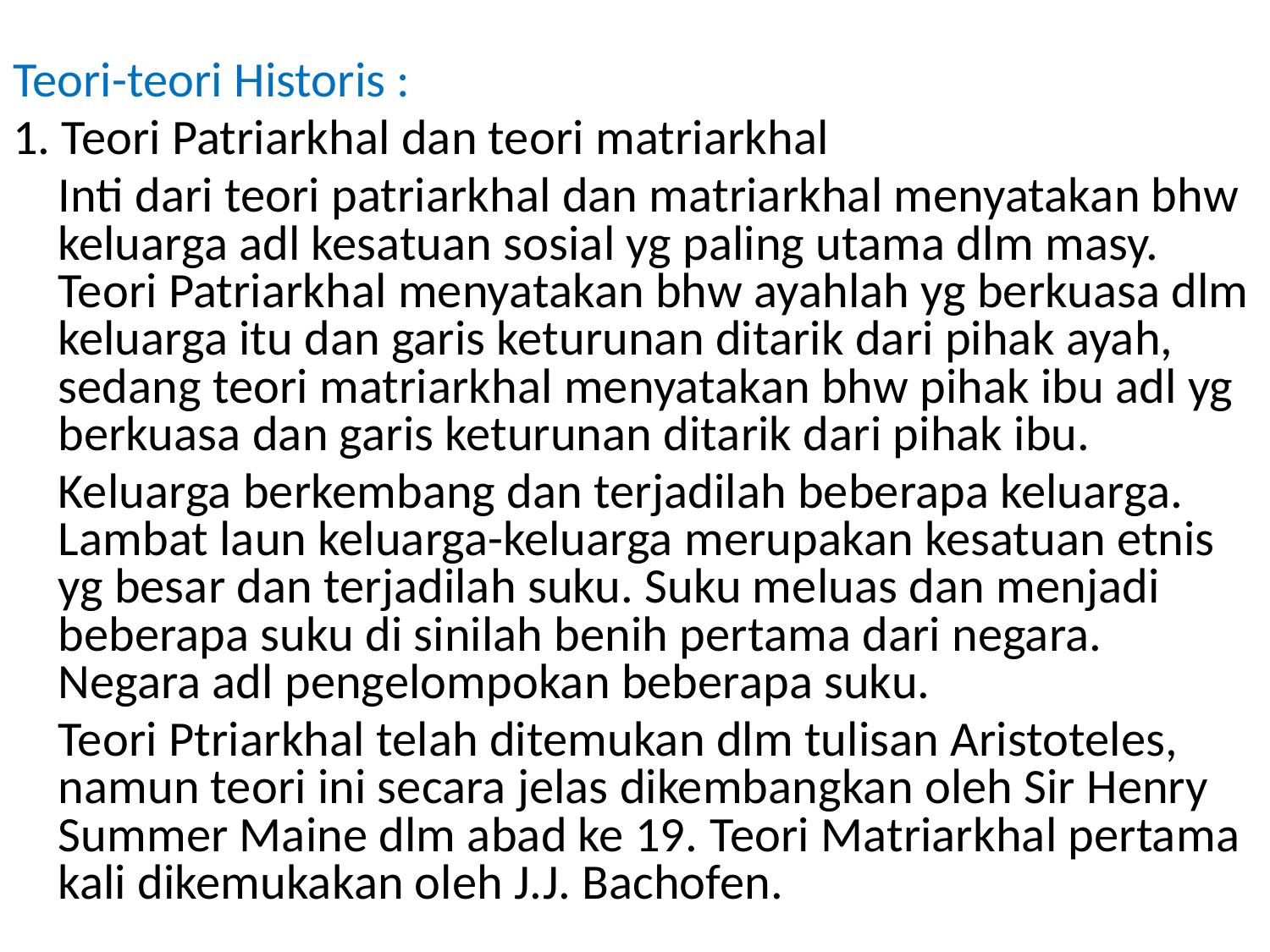

Teori-teori Historis :
1. Teori Patriarkhal dan teori matriarkhal
	Inti dari teori patriarkhal dan matriarkhal menyatakan bhw  keluarga adl kesatuan sosial yg paling utama dlm masy. Teori Patriarkhal menyatakan bhw ayahlah yg berkuasa dlm keluarga itu dan garis keturunan ditarik dari pihak ayah, sedang teori matriarkhal menyatakan bhw pihak ibu adl yg berkuasa dan garis keturunan ditarik dari pihak ibu.
	Keluarga berkembang dan terjadilah beberapa keluarga. Lambat laun keluarga-keluarga merupakan kesatuan etnis yg besar dan terjadilah suku. Suku meluas dan menjadi beberapa suku di sinilah benih pertama dari negara. Negara adl pengelompokan beberapa suku.
	Teori Ptriarkhal telah ditemukan dlm tulisan Aristoteles, namun teori ini secara jelas dikembangkan oleh Sir Henry Summer Maine dlm abad ke 19. Teori Matriarkhal pertama kali dikemukakan oleh J.J. Bachofen.